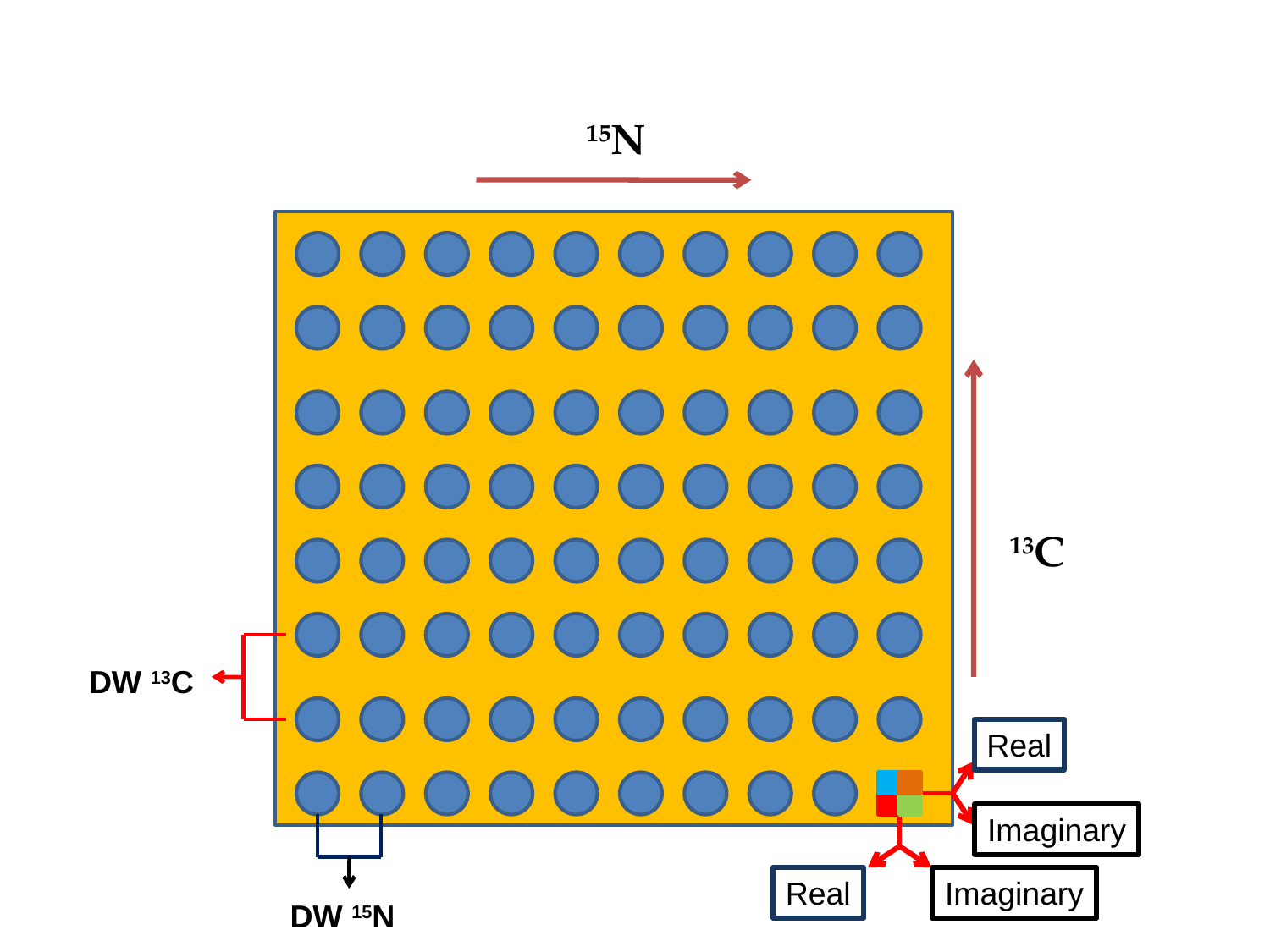

15N

13C

DW 13C

Real
Imaginary

DW 15N
Real
Imaginary